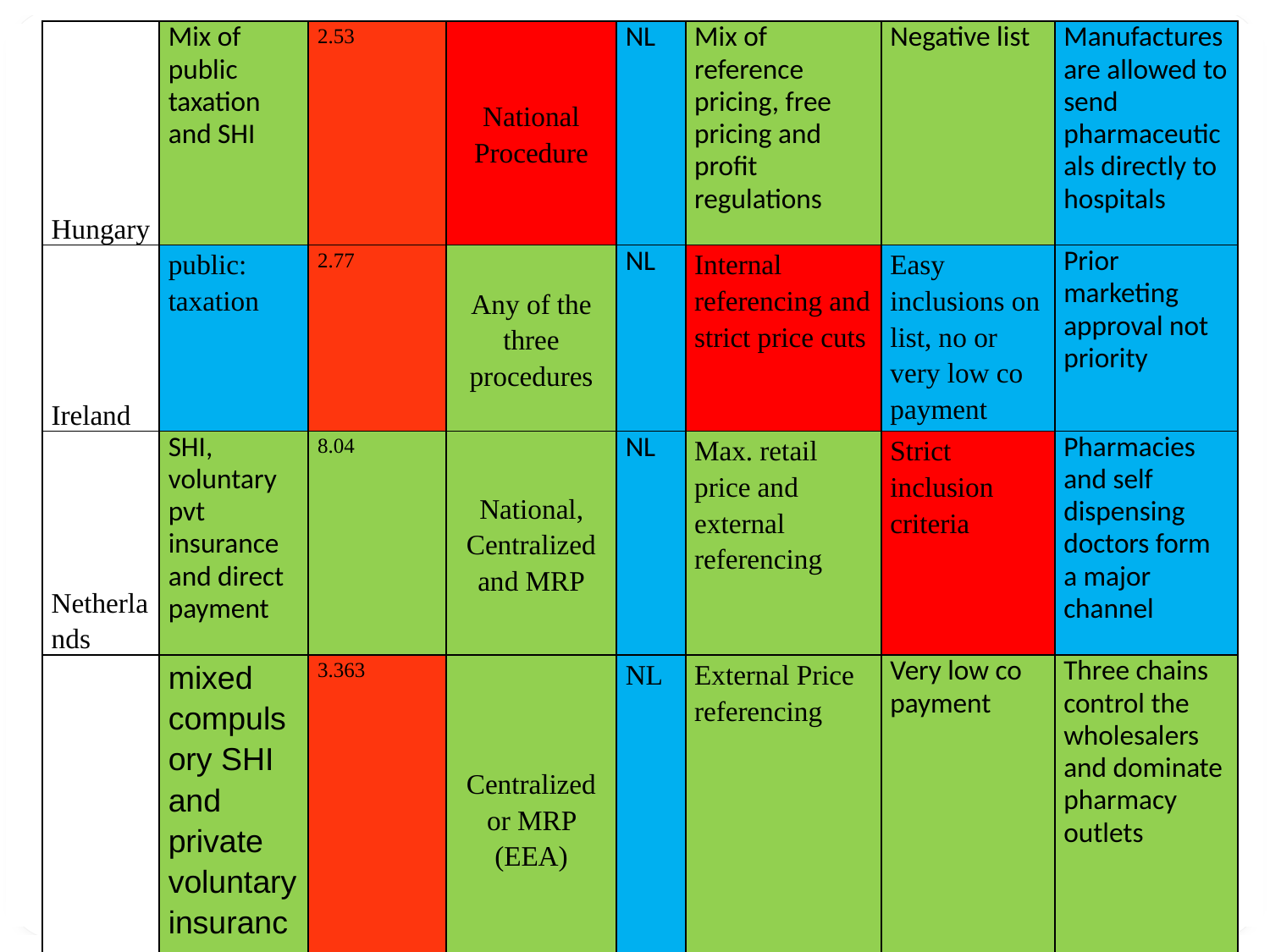

| Hungary | Mix of public taxation and SHI | 2.53 | National Procedure | NL | Mix of reference pricing, free pricing and profit regulations | Negative list | Manufactures are allowed to send pharmaceuticals directly to hospitals |
| --- | --- | --- | --- | --- | --- | --- | --- |
| Ireland | public: taxation | 2.77 | Any of the three procedures | NL | Internal referencing and strict price cuts | Easy inclusions on list, no or very low co payment | Prior marketing approval not priority |
| Netherlands | SHI, voluntary pvt insurance and direct payment | 8.04 | National, Centralized and MRP | NL | Max. retail price and external referencing | Strict inclusion criteria | Pharmacies and self dispensing doctors form a major channel |
| Norway | mixed compulsory SHI and private voluntary insurance | 3.363 | Centralized or MRP (EEA) | NL | External Price referencing | Very low co payment | Three chains control the wholesalers and dominate pharmacy outlets |